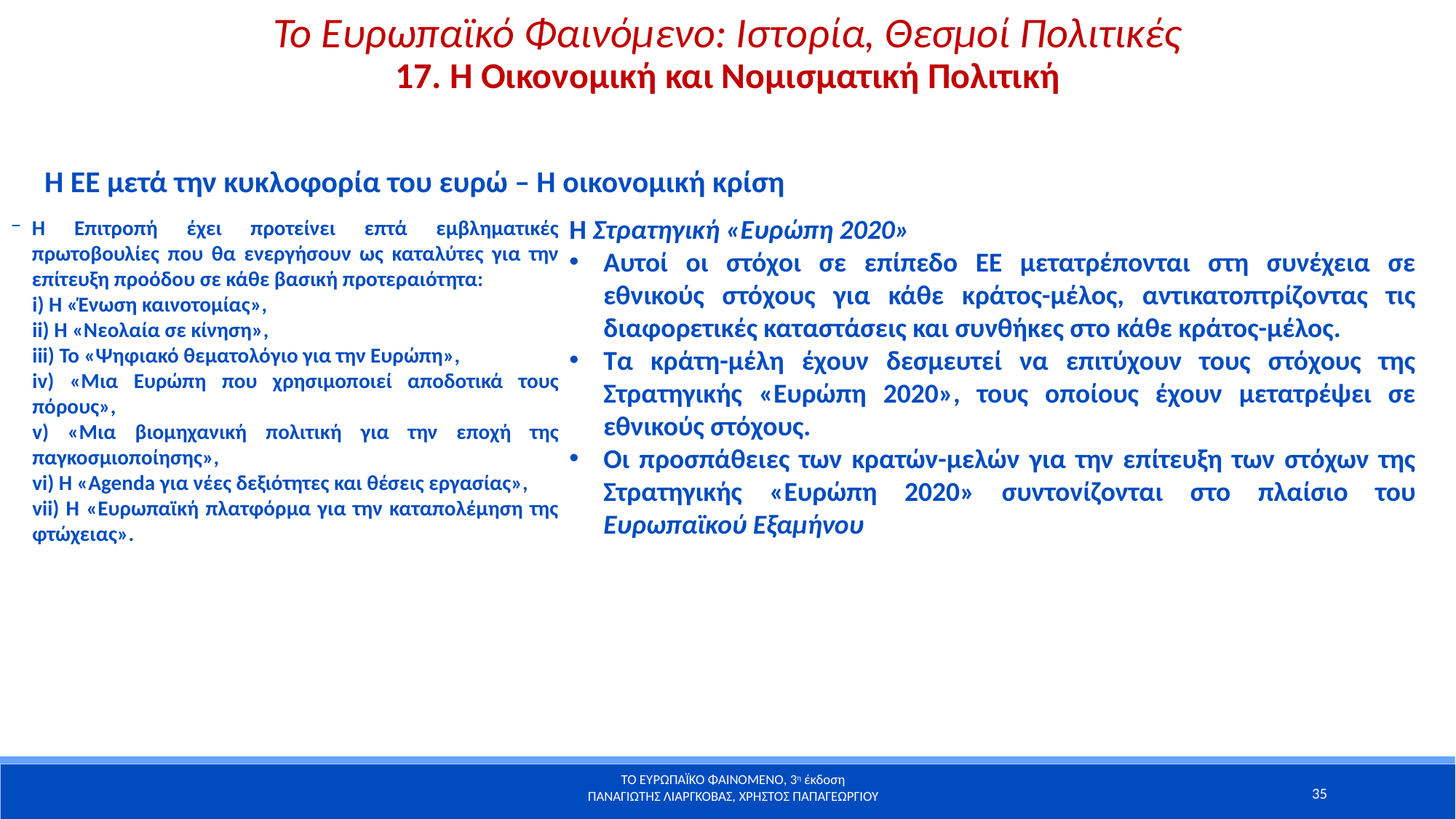

Το Ευρωπαϊκό Φαινόμενο: Ιστορία, Θεσμοί Πολιτικές
17. Η Οικονομική και Νομισματική Πολιτική
Η ΕΕ μετά την κυκλοφορία του ευρώ – Η οικονομική κρίση
Η Στρατηγική «Ευρώπη 2020»
Αυτοί οι στόχοι σε επίπεδο ΕΕ μετατρέπονται στη συνέχεια σε εθνικούς στόχους για κάθε κράτος-μέλος, αντικατοπτρίζοντας τις διαφορετικές καταστάσεις και συνθήκες στο κάθε κράτος-μέλος.
Τα κράτη-μέλη έχουν δεσμευτεί να επιτύχουν τους στόχους της Στρατηγικής «Ευρώπη 2020», τους οποίους έχουν μετατρέψει σε εθνικούς στόχους.
Οι προσπάθειες των κρατών-μελών για την επίτευξη των στόχων της Στρατηγικής «Ευρώπη 2020» συντονίζονται στο πλαίσιο του Ευρωπαϊκού Εξαμήνου
Η Επιτροπή έχει προτείνει επτά εμβληματικές πρωτοβουλίες που θα ενεργήσουν ως καταλύτες για την επίτευξη προόδου σε κάθε βασική προτεραιότητα:
i) Η «Ένωση καινοτομίας»,
ii) Η «Νεολαία σε κίνηση»,
iii) Το «Ψηφιακό θεματολόγιο για την Ευρώπη»,
iv) «Μια Ευρώπη που χρησιμοποιεί αποδοτικά τους πόρους»,
v) «Μια βιομηχανική πολιτική για την εποχή της παγκοσμιοποίησης»,
vi) Η «Agenda για νέες δεξιότητες και θέσεις εργασίας»,
vii) Η «Ευρωπαϊκή πλατφόρμα για την καταπολέμηση της φτώχειας».
35